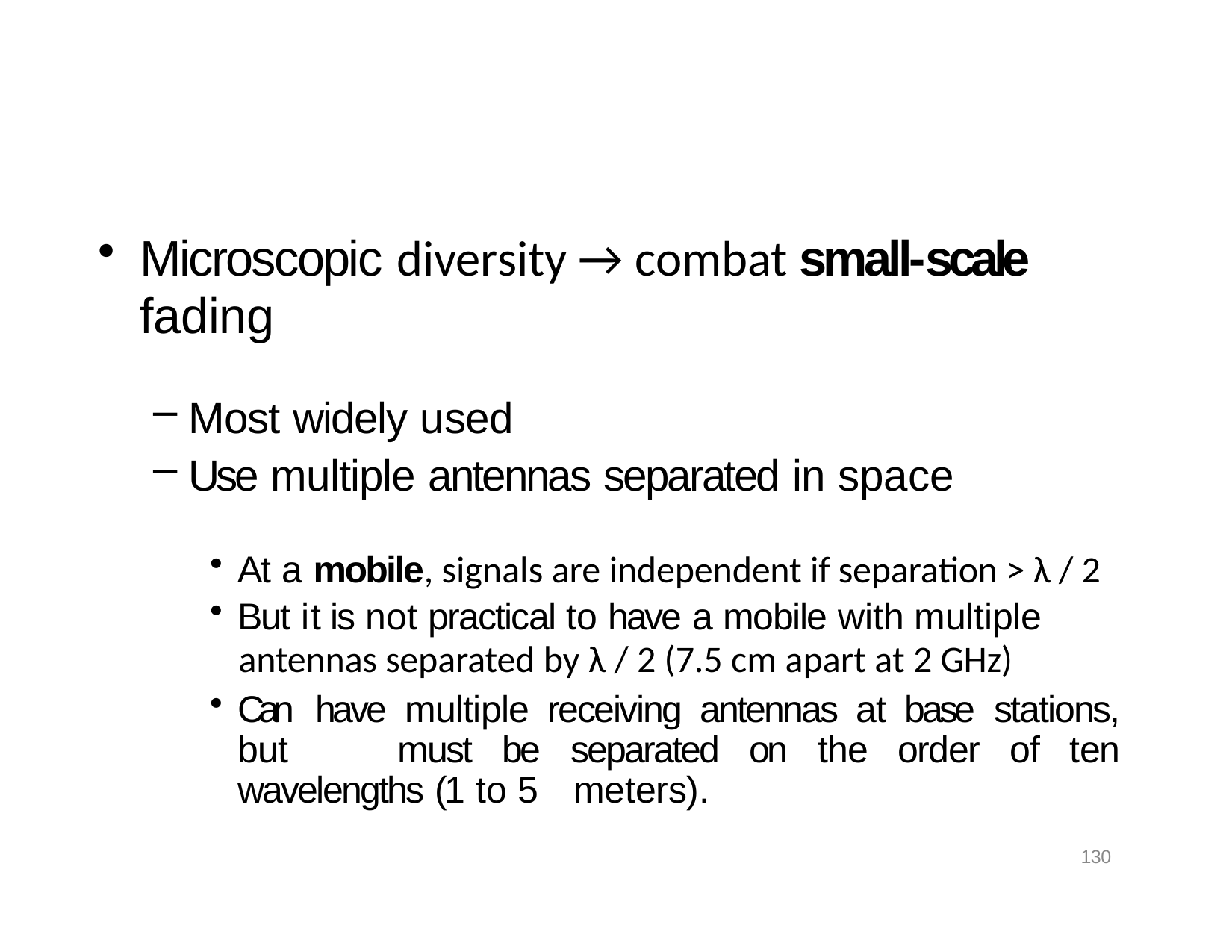

Microscopic diversity → combat small-scale
fading
Most widely used
Use multiple antennas separated in space
At a mobile, signals are independent if separation > λ / 2
But it is not practical to have a mobile with multiple
antennas separated by λ / 2 (7.5 cm apart at 2 GHz)
Can have multiple receiving antennas at base stations, but 	must be separated on the order of ten wavelengths (1 to 5 	meters).
130